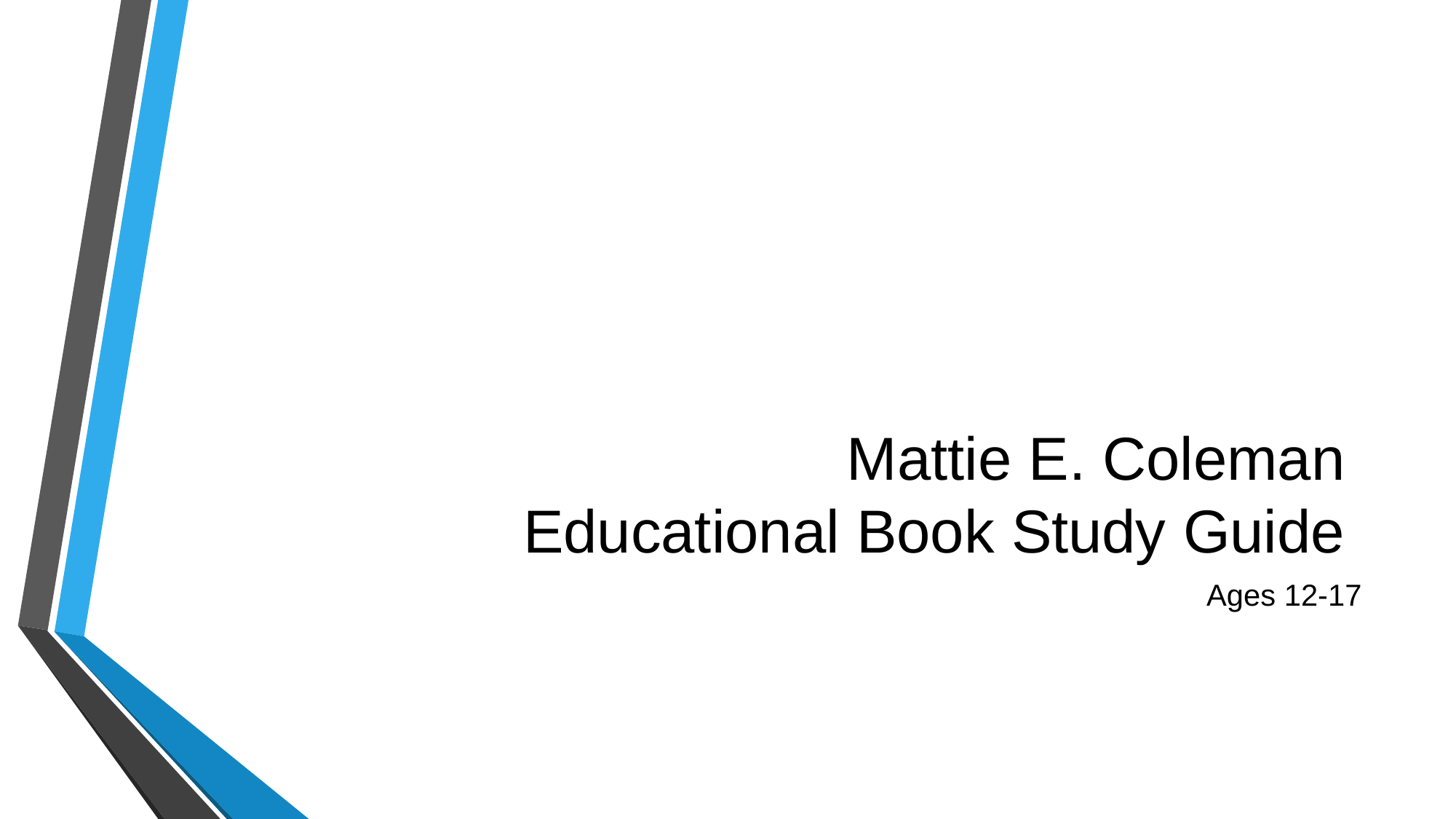

# Mattie E. Coleman Educational Book Study Guide
Ages 12-17